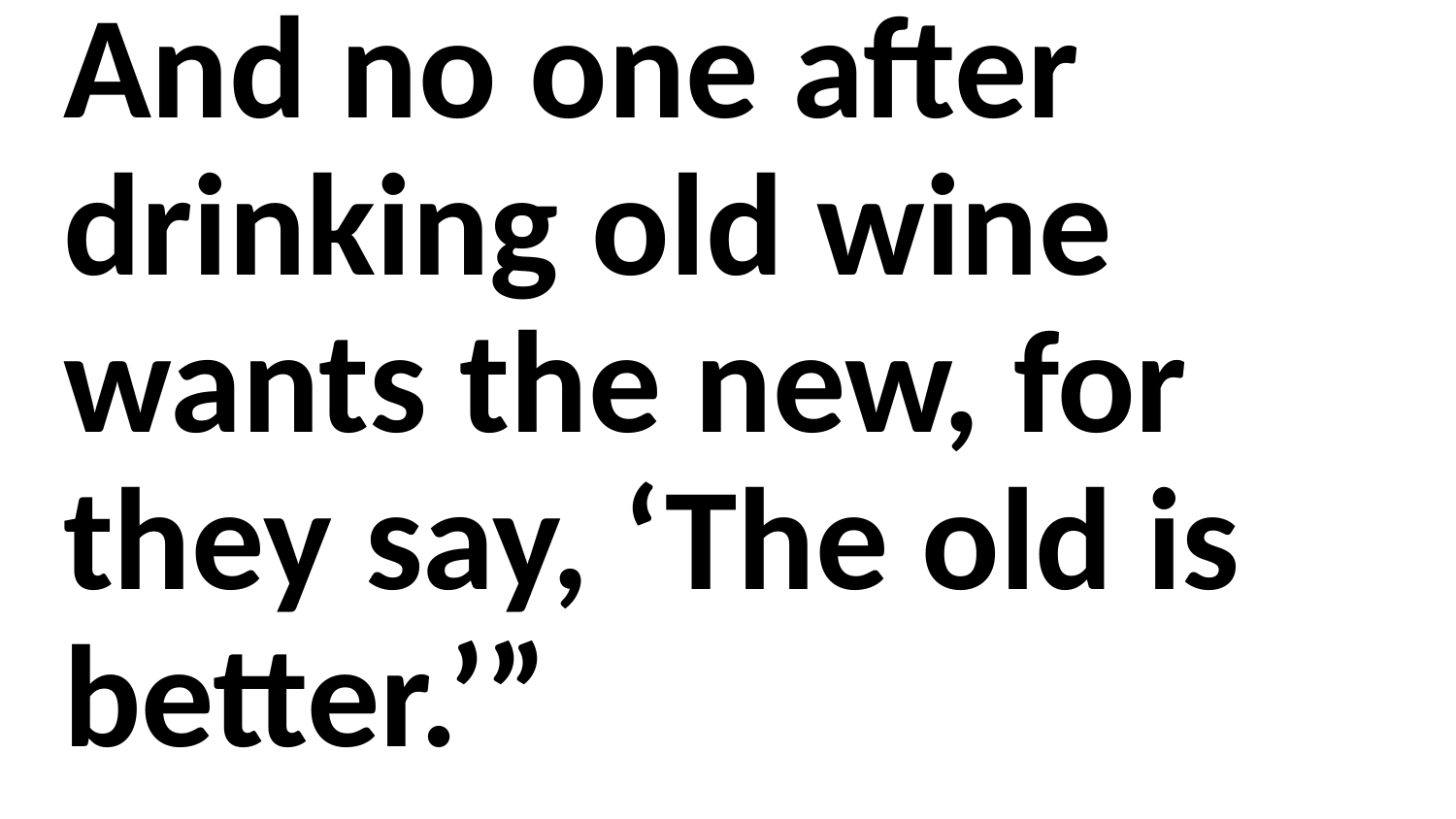

And no one after drinking old wine wants the new, for they say, ‘The old is better.’”